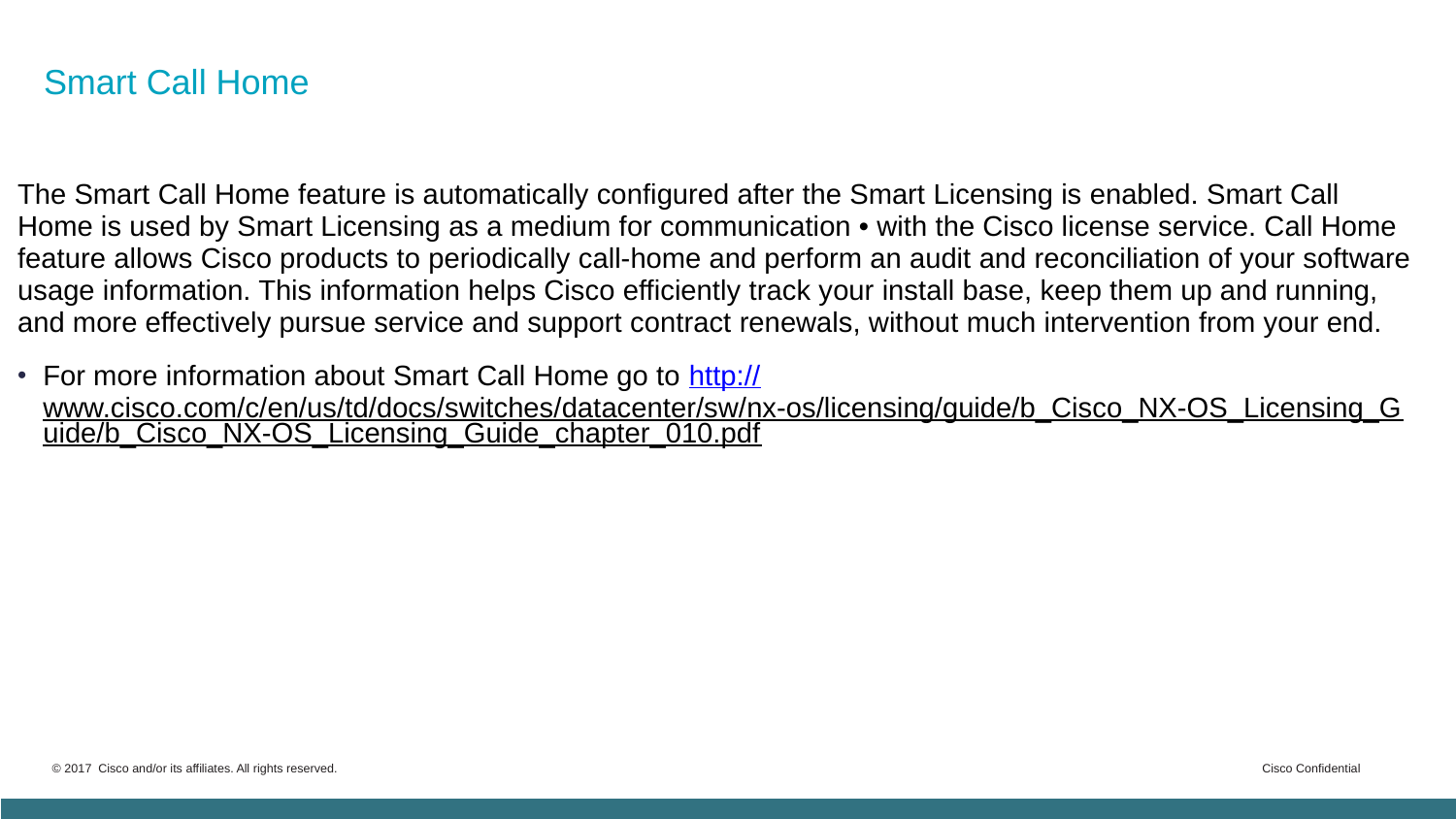

# Smart Call Home
The Smart Call Home feature is automatically configured after the Smart Licensing is enabled. Smart Call Home is used by Smart Licensing as a medium for communication • with the Cisco license service. Call Home feature allows Cisco products to periodically call-home and perform an audit and reconciliation of your software usage information. This information helps Cisco efficiently track your install base, keep them up and running, and more effectively pursue service and support contract renewals, without much intervention from your end.
For more information about Smart Call Home go to http://www.cisco.com/c/en/us/td/docs/switches/datacenter/sw/nx-os/licensing/guide/b_Cisco_NX-OS_Licensing_Guide/b_Cisco_NX-OS_Licensing_Guide_chapter_010.pdf